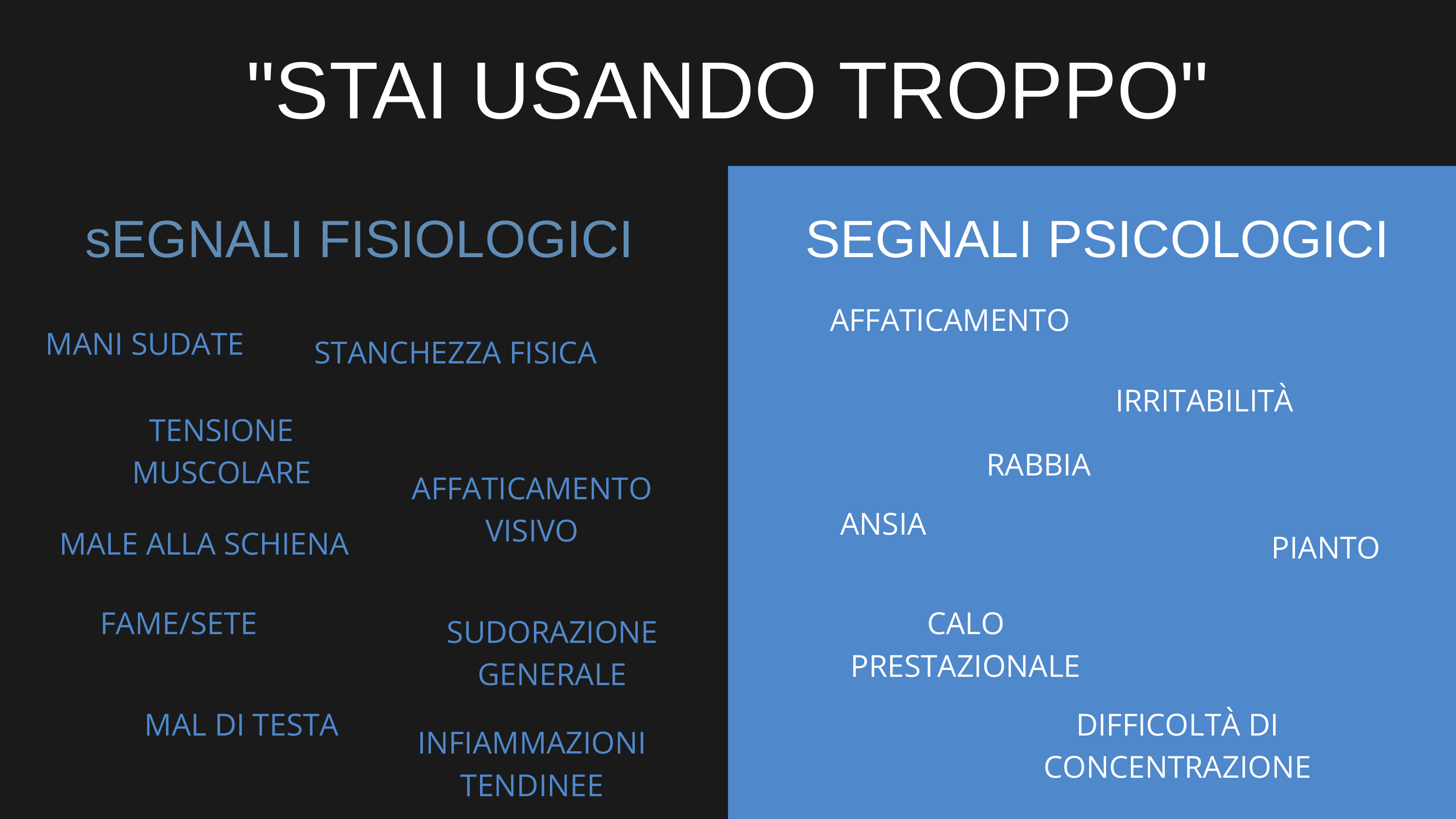

"STAI USANDO TROPPO"

sEGNALI FISIOLOGICI
SEGNALI PSICOLOGICI
AFFATICAMENTO
MANI SUDATE
STANCHEZZA FISICA
IRRITABILITÀ
TENSIONE MUSCOLARE
RABBIA
AFFATICAMENTO VISIVO
ANSIA
MALE ALLA SCHIENA
PIANTO
FAME/SETE
CALO PRESTAZIONALE
SUDORAZIONE GENERALE
MAL DI TESTA
DIFFICOLTÀ DI CONCENTRAZIONE
INFIAMMAZIONI TENDINEE